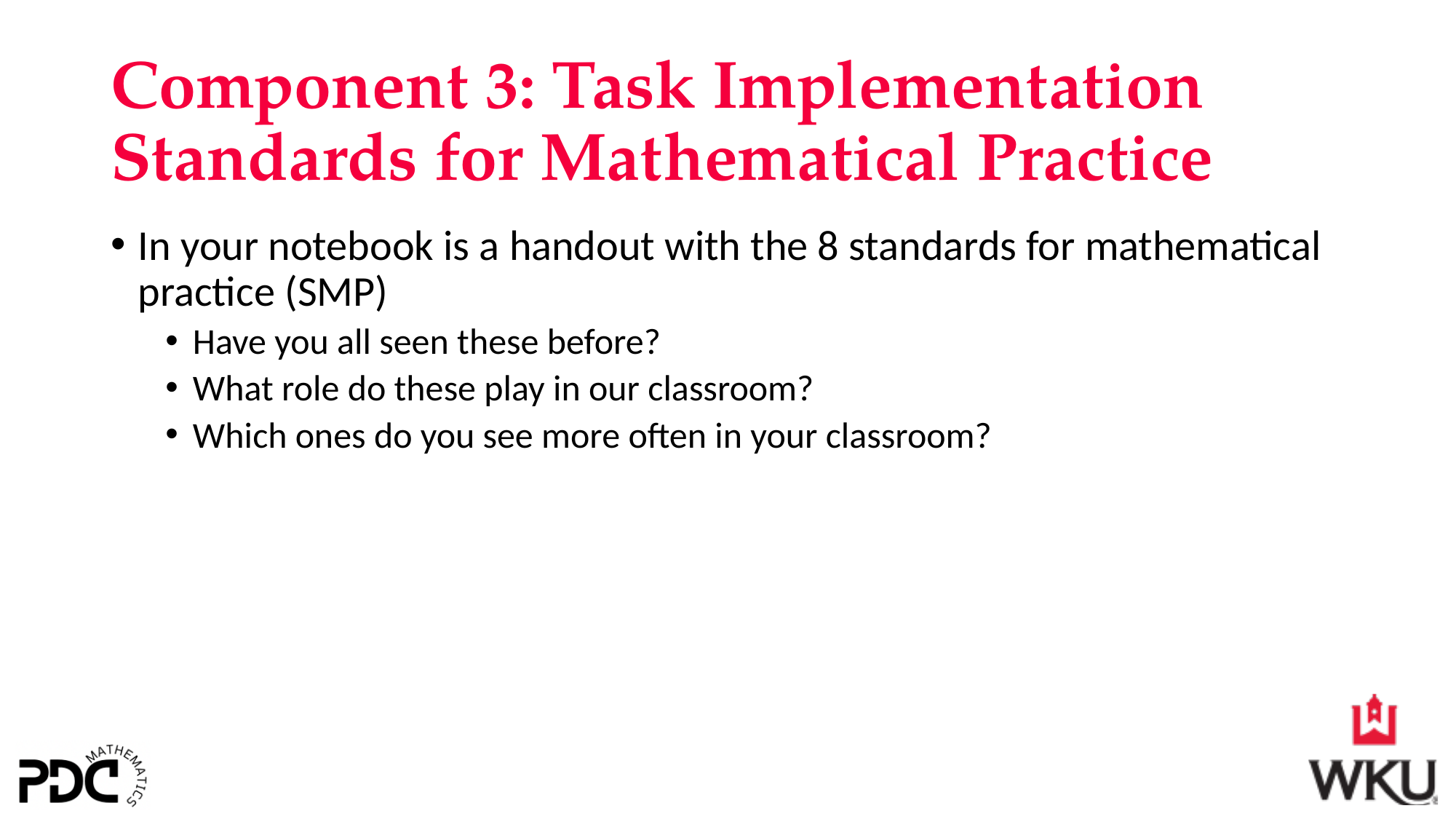

# Component 3: Task Implementation Standards for Mathematical Practice
In your notebook is a handout with the 8 standards for mathematical practice (SMP)
Have you all seen these before?
What role do these play in our classroom?
Which ones do you see more often in your classroom?